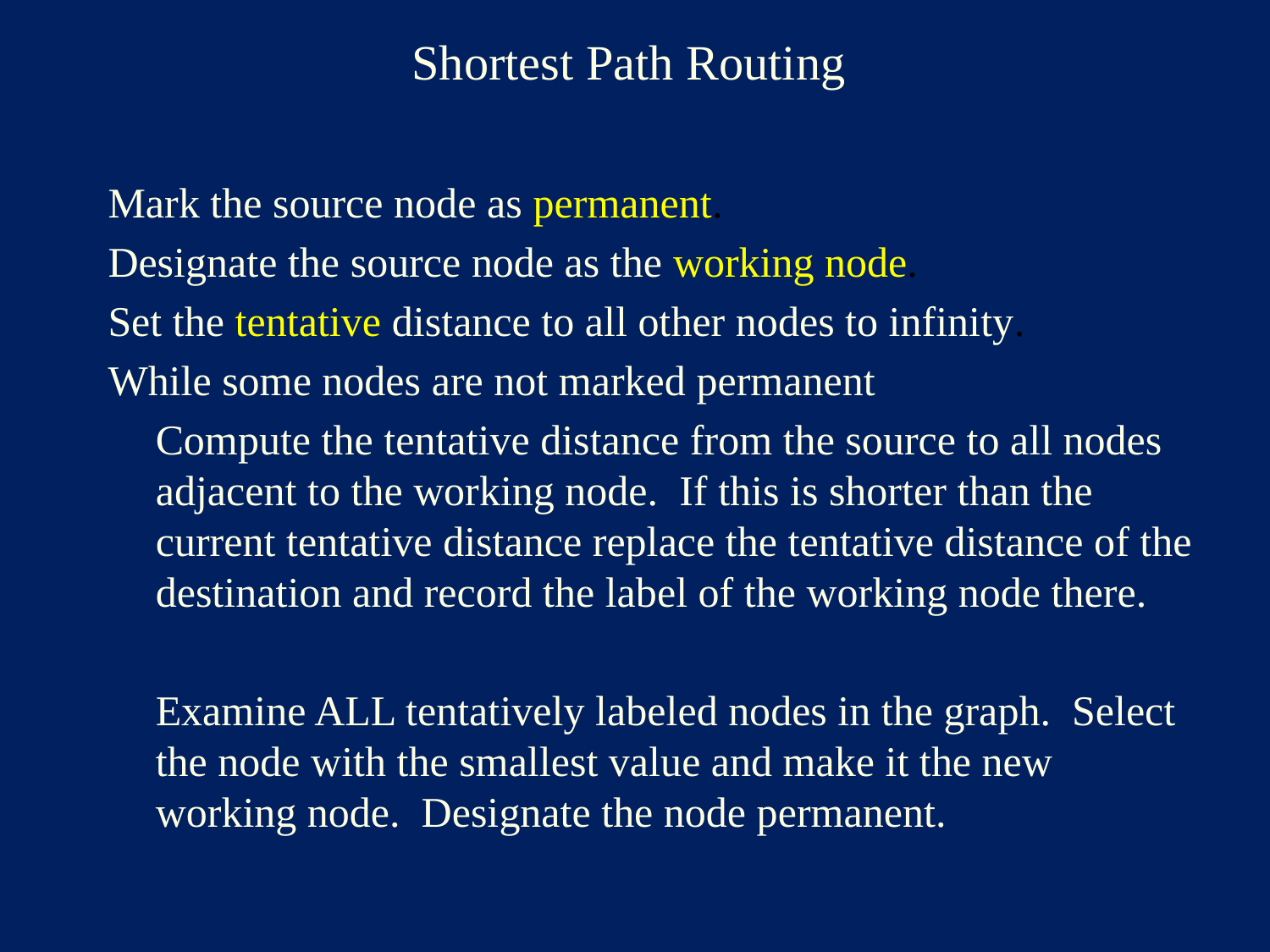

# Shortest Path Routing
Mark the source node as permanent.
Designate the source node as the working node.
Set the tentative distance to all other nodes to infinity.
While some nodes are not marked permanent
	Compute the tentative distance from the source to all nodes adjacent to the working node.  If this is shorter than the current tentative distance replace the tentative distance of the destination and record the label of the working node there.

	Examine ALL tentatively labeled nodes in the graph.  Select the node with the smallest value and make it the new working node.  Designate the node permanent.